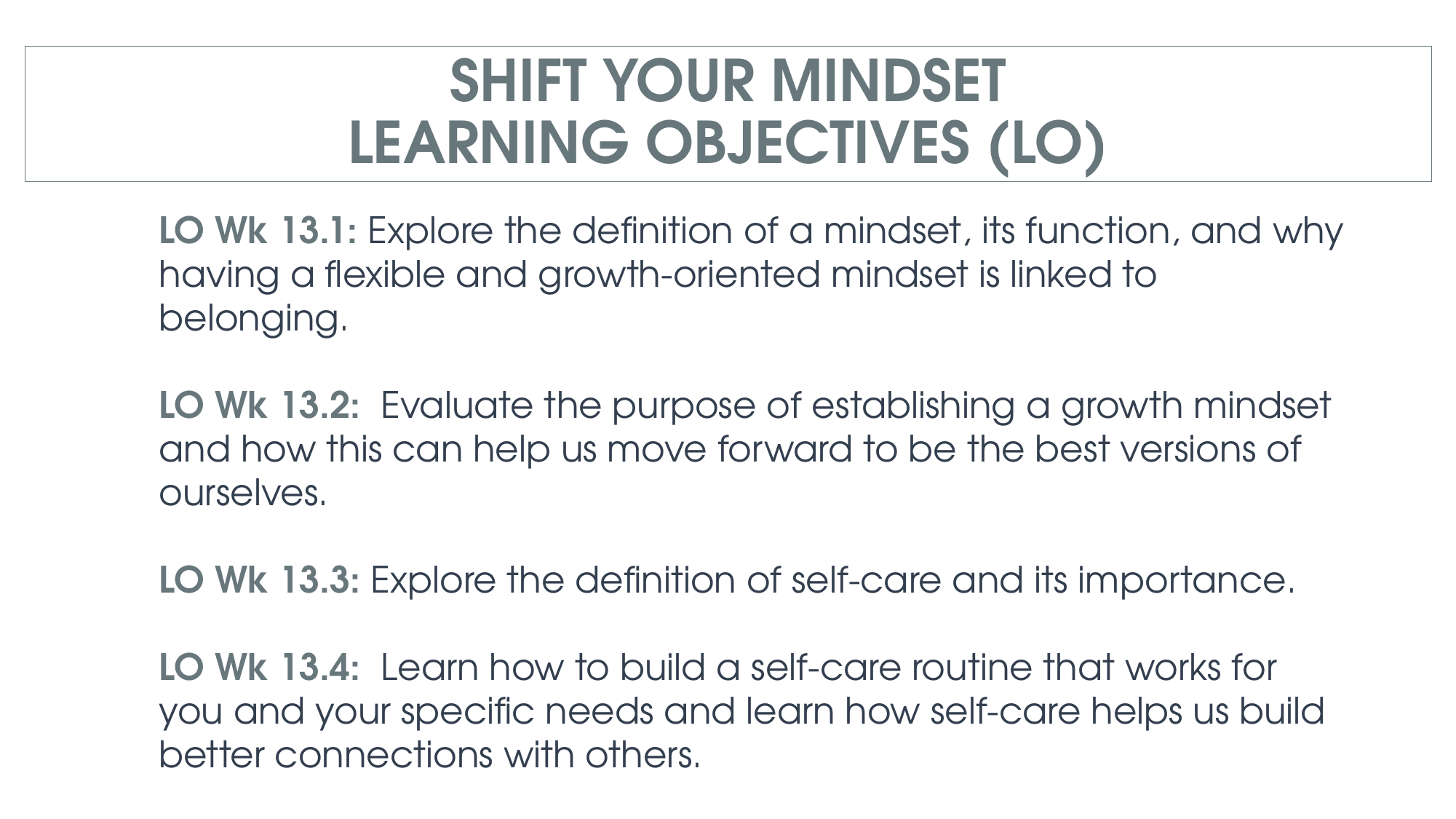

SHIFT YOUR MINDSET
LEARNING OBJECTIVES (LO)
LO Wk 13.1: Explore the definition of a mindset, its function, and why having a flexible and growth-oriented mindset is linked to belonging.

LO Wk 13.2:  Evaluate the purpose of establishing a growth mindset and how this can help us move forward to be the best versions of ourselves.

LO Wk 13.3: Explore the definition of self-care and its importance.

LO Wk 13.4:  Learn how to build a self-care routine that works for you and your specific needs and learn how self-care helps us build better connections with others.